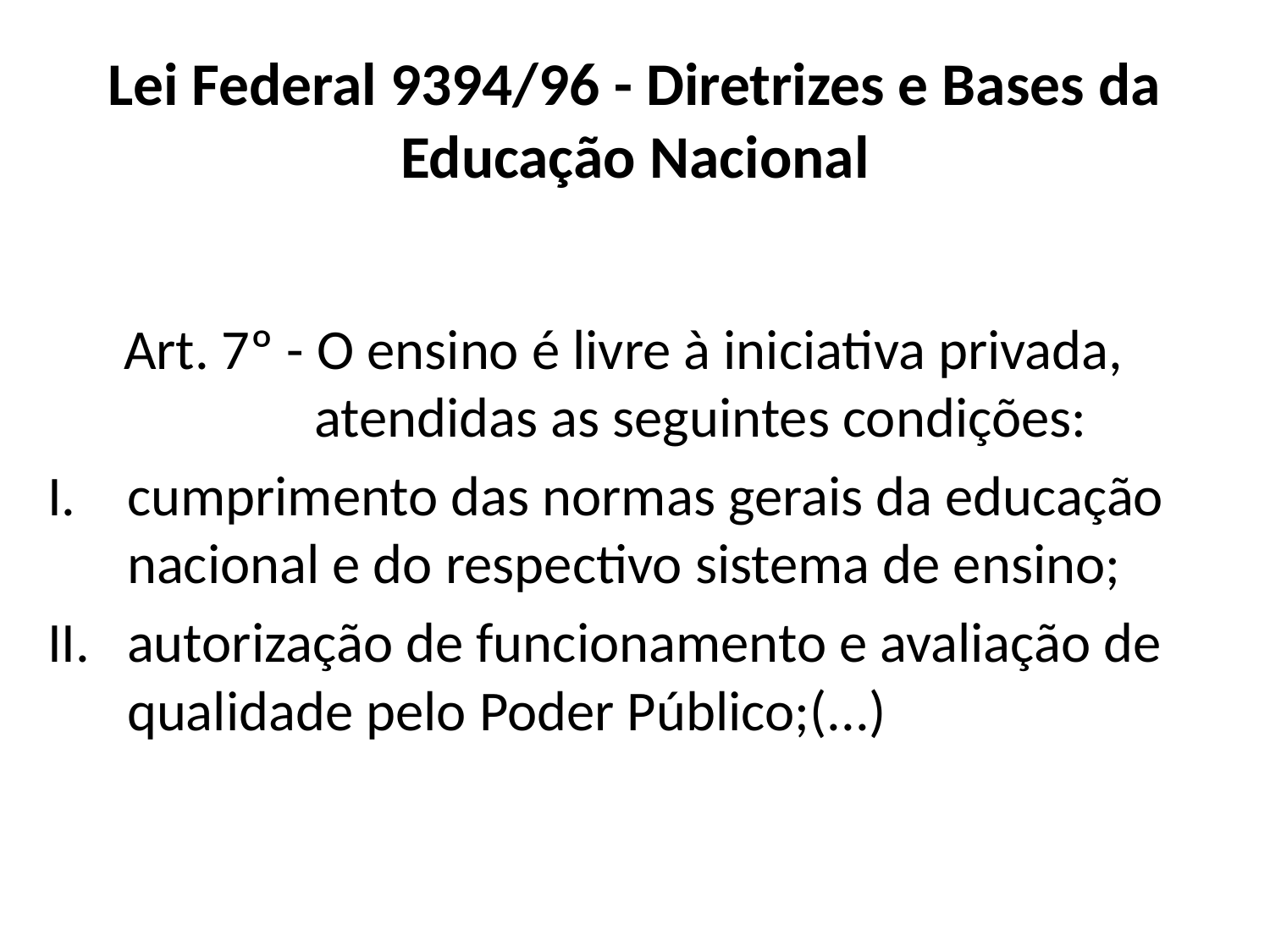

# Lei Federal 9394/96 - Diretrizes e Bases da Educação Nacional
      Art. 7º - O ensino é livre à iniciativa privada,    		           atendidas as seguintes condições:
cumprimento das normas gerais da educação nacional e do respectivo sistema de ensino;
autorização de funcionamento e avaliação de qualidade pelo Poder Público;(...)